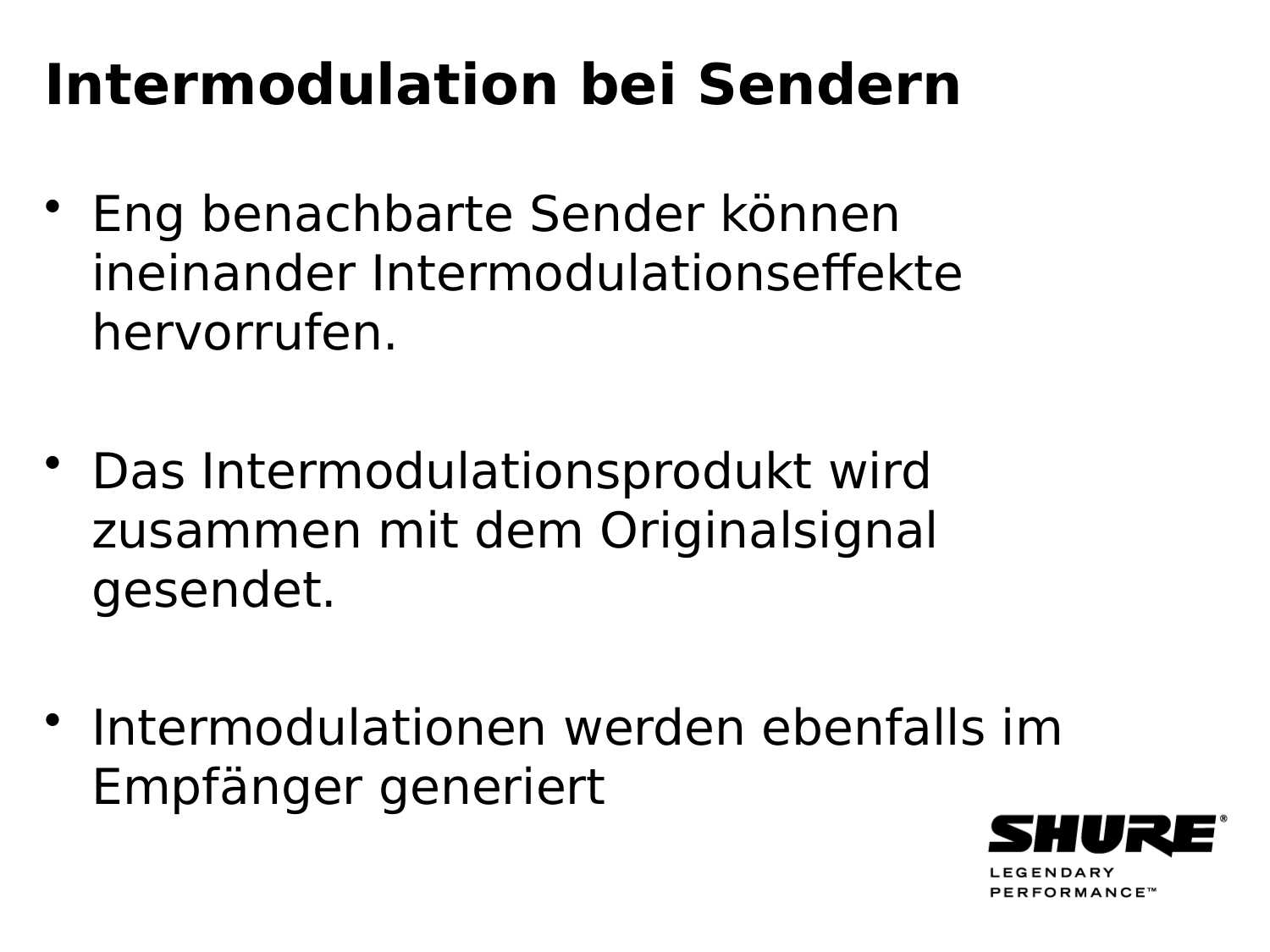

# Intermodulation bei Sendern
Eng benachbarte Sender können ineinander Intermodulationseffekte hervorrufen.

Das Intermodulationsprodukt wird zusammen mit dem Originalsignal gesendet.

Intermodulationen werden ebenfalls im Empfänger generiert